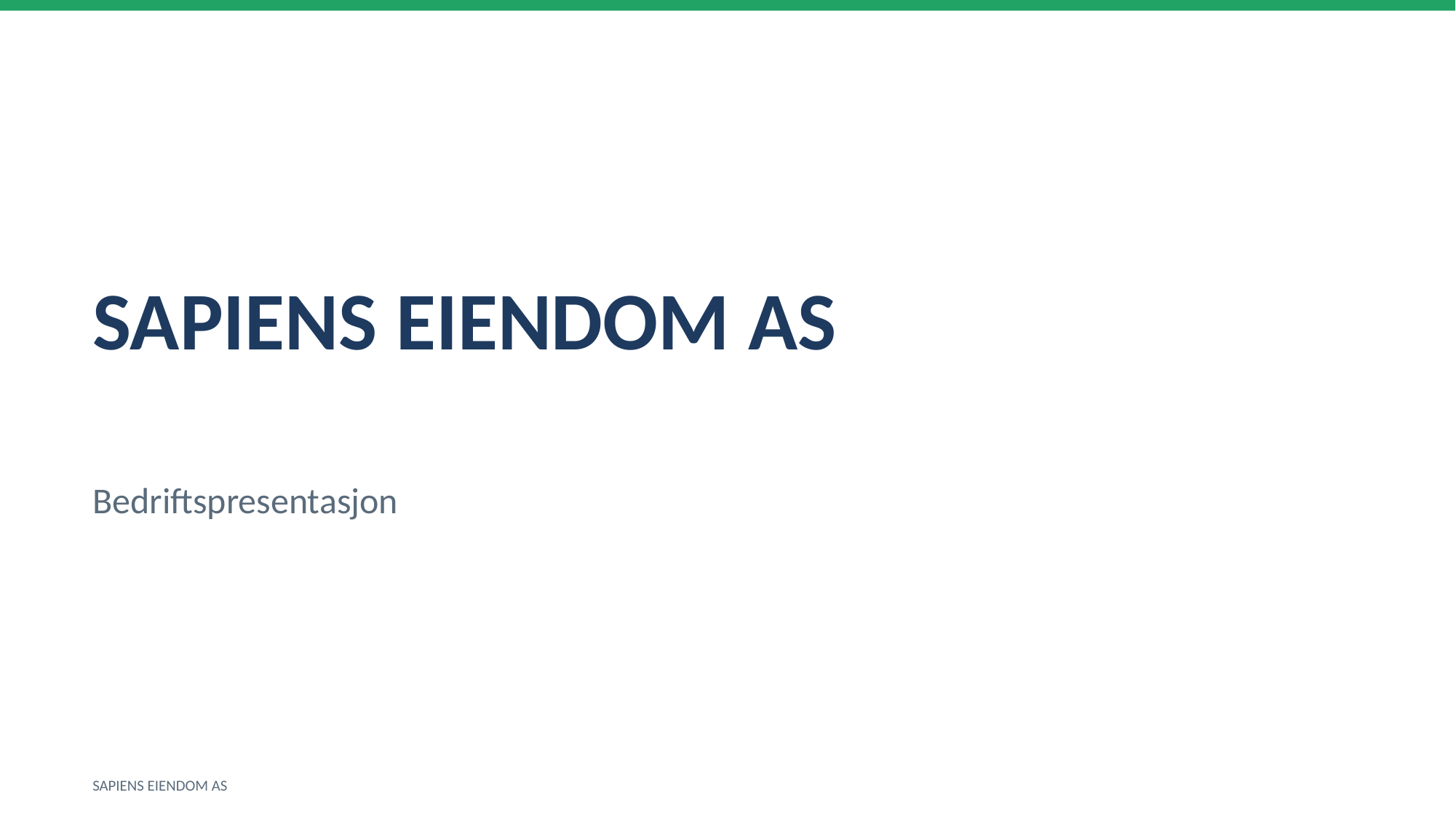

SAPIENS EIENDOM AS
Bedriftspresentasjon
SAPIENS EIENDOM AS